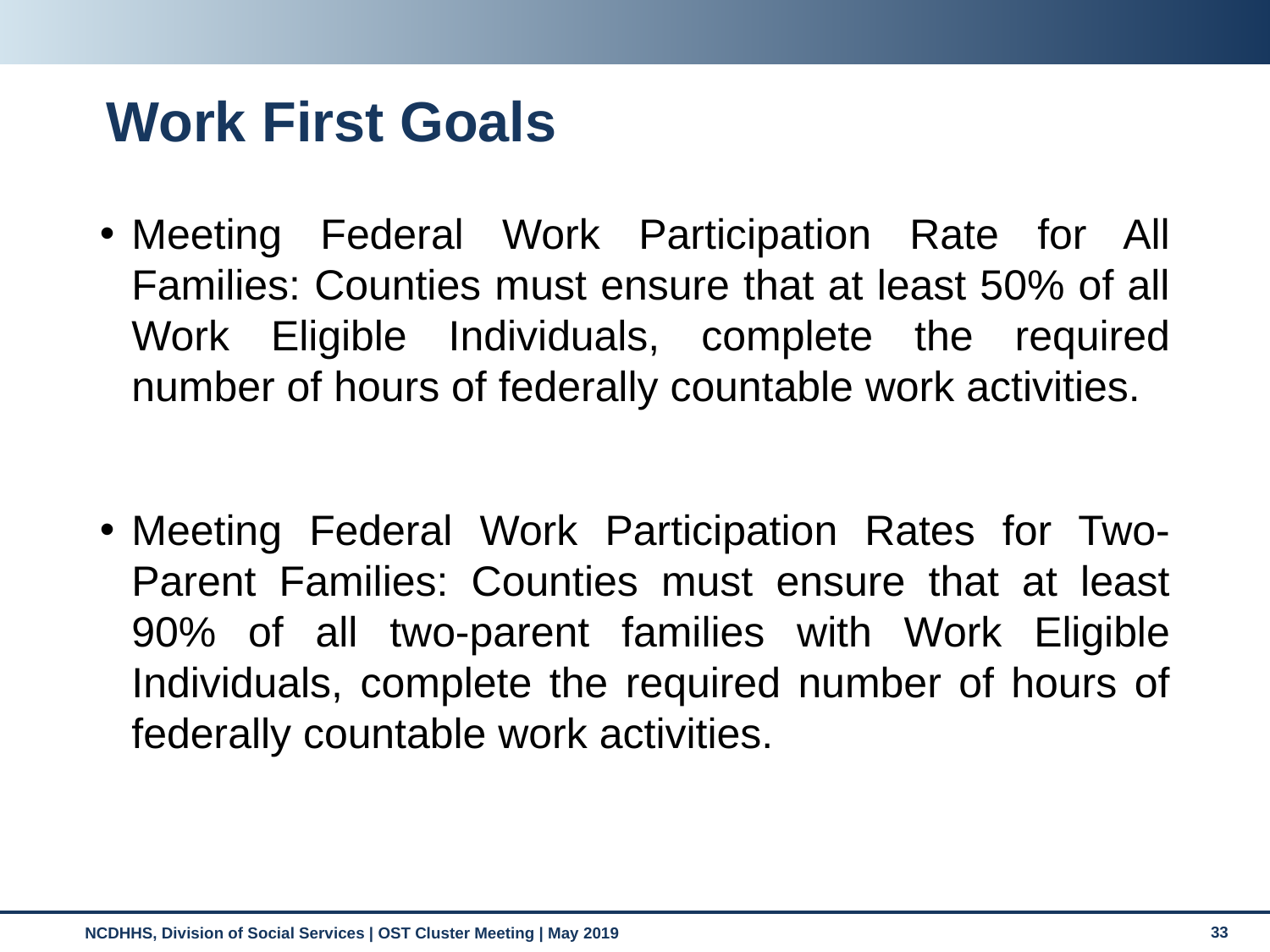

# Work First Goals
Meeting Federal Work Participation Rate for All Families: Counties must ensure that at least 50% of all Work Eligible Individuals, complete the required number of hours of federally countable work activities.

Meeting Federal Work Participation Rates for Two-Parent Families: Counties must ensure that at least 90% of all two-parent families with Work Eligible Individuals, complete the required number of hours of federally countable work activities.